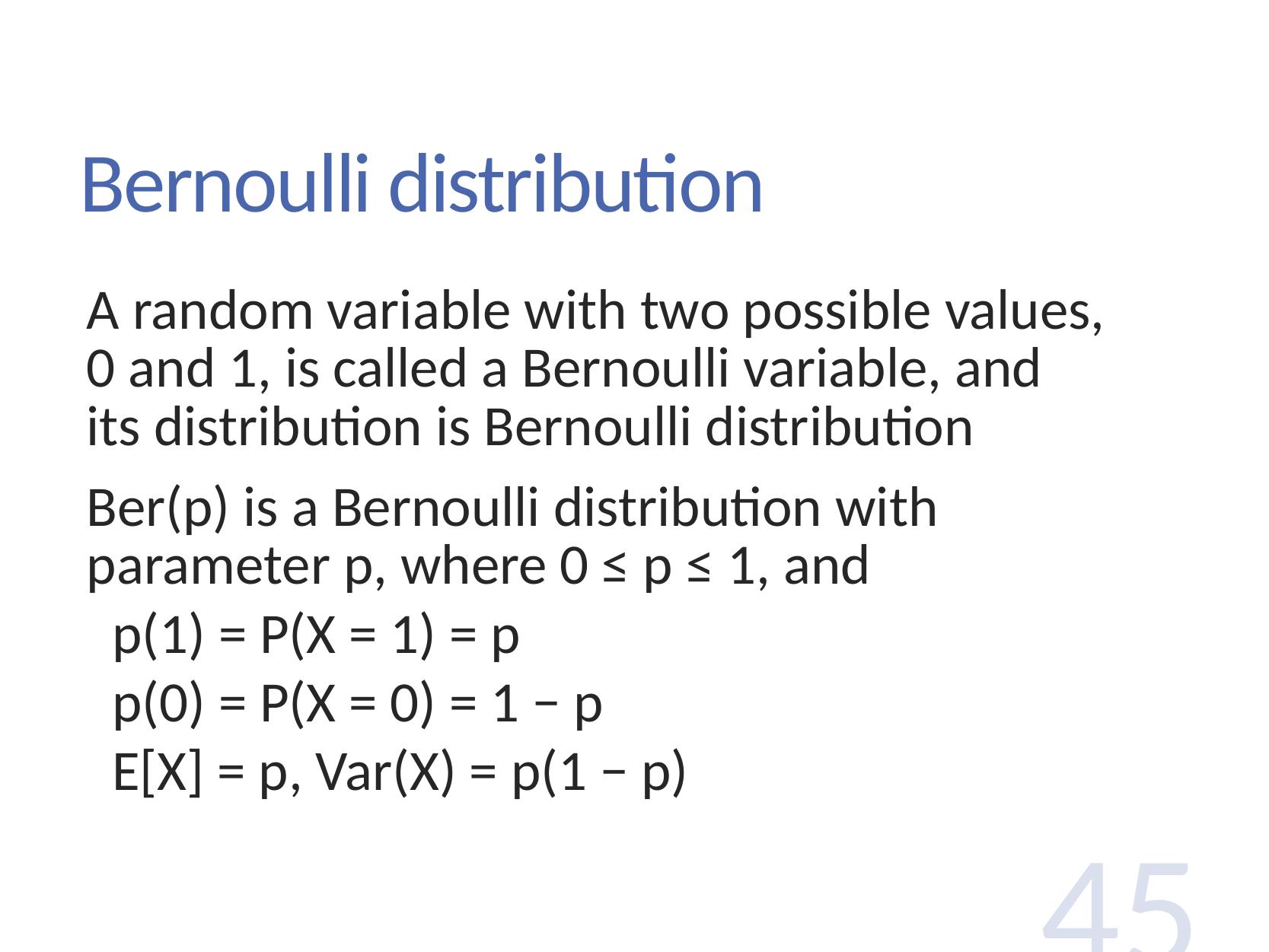

# Bernoulli distribution
A random variable with two possible values, 0 and 1, is called a Bernoulli variable, and its distribution is Bernoulli distribution
Ber(p) is a Bernoulli distribution with parameter p, where 0 ≤ p ≤ 1, and
p(1) = P(X = 1) = p
p(0) = P(X = 0) = 1 − p
E[X] = p, Var(X) = p(1 − p)

45